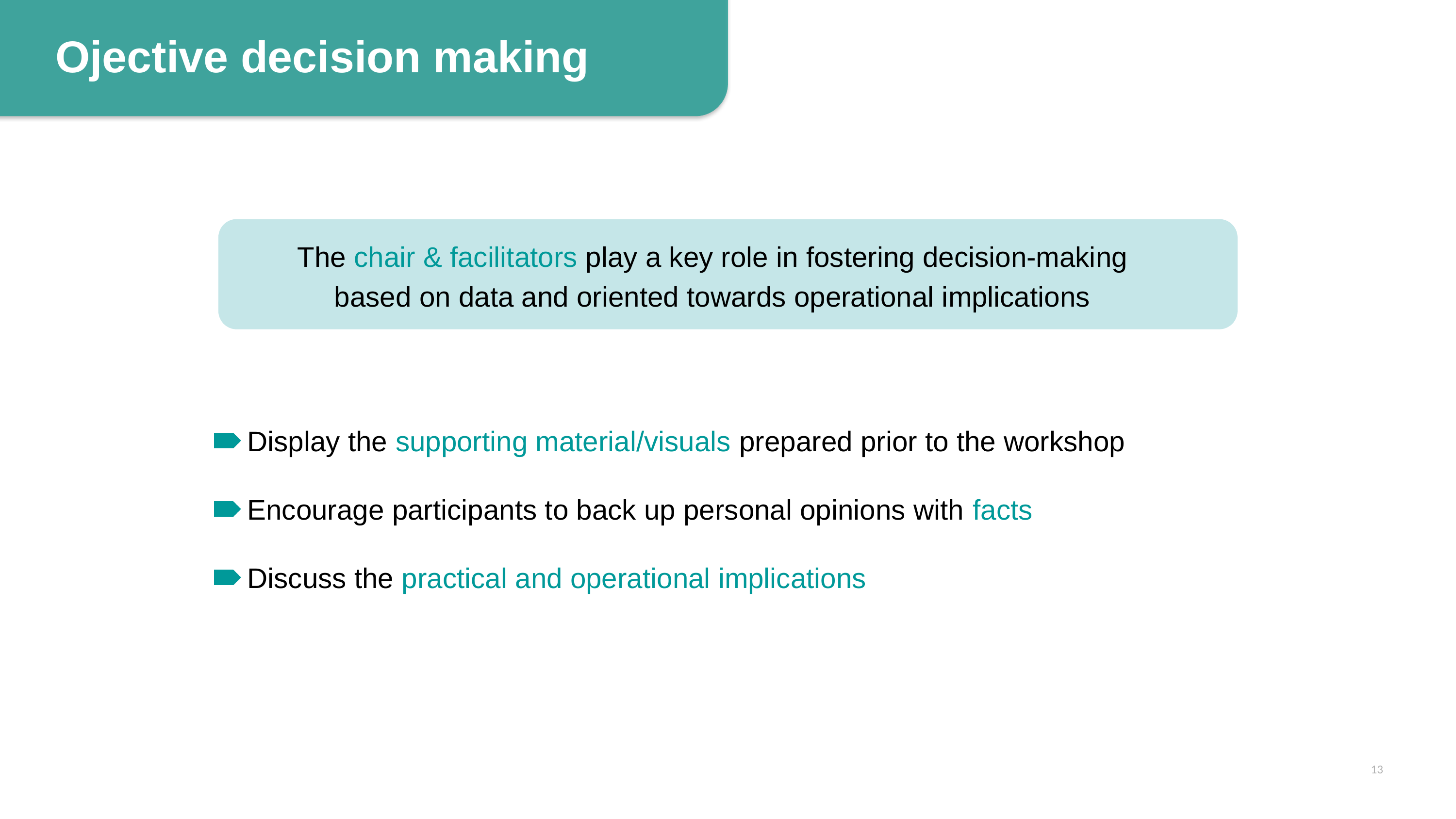

Ojective decision making

The chair & facilitators play a key role in fostering decision-making
based on data and oriented towards operational implications

Display the supporting material/visuals prepared prior to the workshop
Encourage participants to back up personal opinions with facts
Discuss the practical and operational implications
13